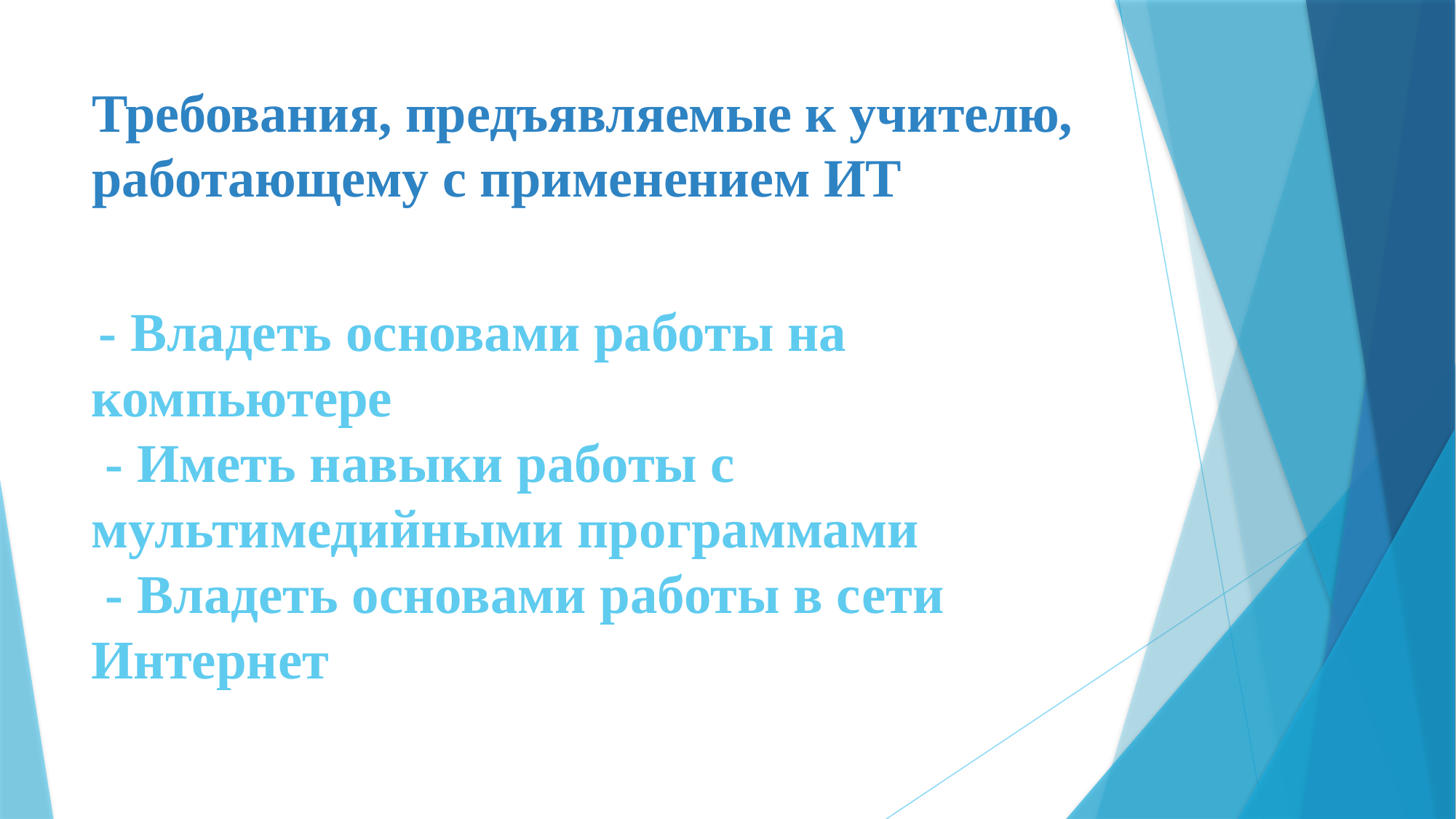

# Требования, предъявляемые к учителю, работающему с применением ИТ
 - Владеть основами работы на компьютере
 - Иметь навыки работы с мультимедийными программами
 - Владеть основами работы в сети Интернет